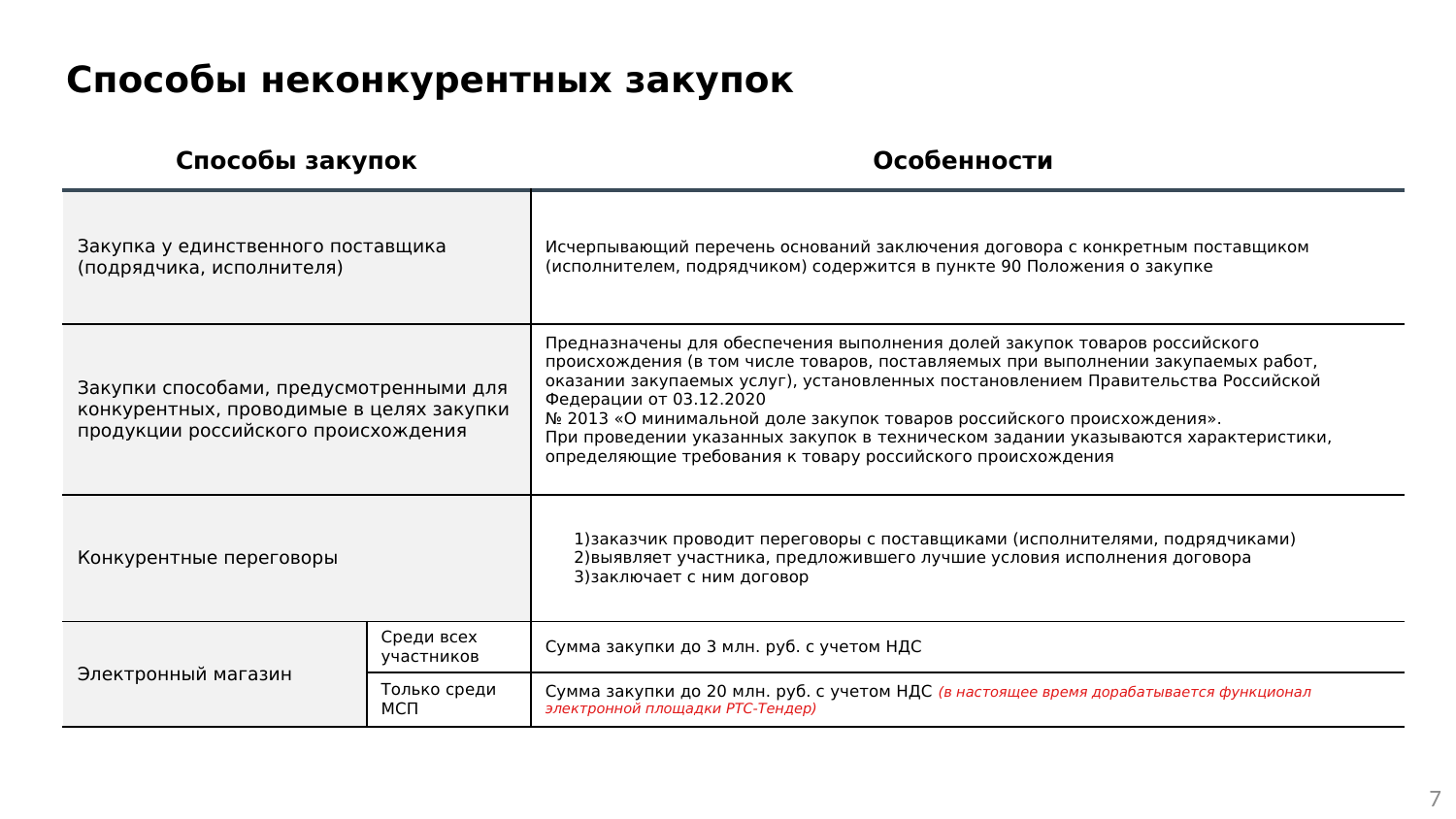

Способы неконкурентных закупок
| Способы закупок |  | Особенности |
| --- | --- | --- |
| Закупка у единственного поставщика (подрядчика, исполнителя) |  | Исчерпывающий перечень оснований заключения договора с конкретным поставщиком (исполнителем, подрядчиком) содержится в пункте 90 Положения о закупке |
| Закупки способами, предусмотренными для конкурентных, проводимые в целях закупки продукции российского происхождения |  | Предназначены для обеспечения выполнения долей закупок товаров российского происхождения (в том числе товаров, поставляемых при выполнении закупаемых работ, оказании закупаемых услуг), установленных постановлением Правительства Российской Федерации от 03.12.2020 № 2013 «О минимальной доле закупок товаров российского происхождения». При проведении указанных закупок в техническом задании указываются характеристики, определяющие требования к товару российского происхождения |
| Конкурентные переговоры |  | заказчик проводит переговоры с поставщиками (исполнителями, подрядчиками) выявляет участника, предложившего лучшие условия исполнения договора заключает с ним договор |
| Электронный магазин | Среди всех участников | Сумма закупки до 3 млн. руб. с учетом НДС |
|  | Только среди МСП | Сумма закупки до 20 млн. руб. с учетом НДС (в настоящее время дорабатывается функционал электронной площадки РТС-Тендер) |
7